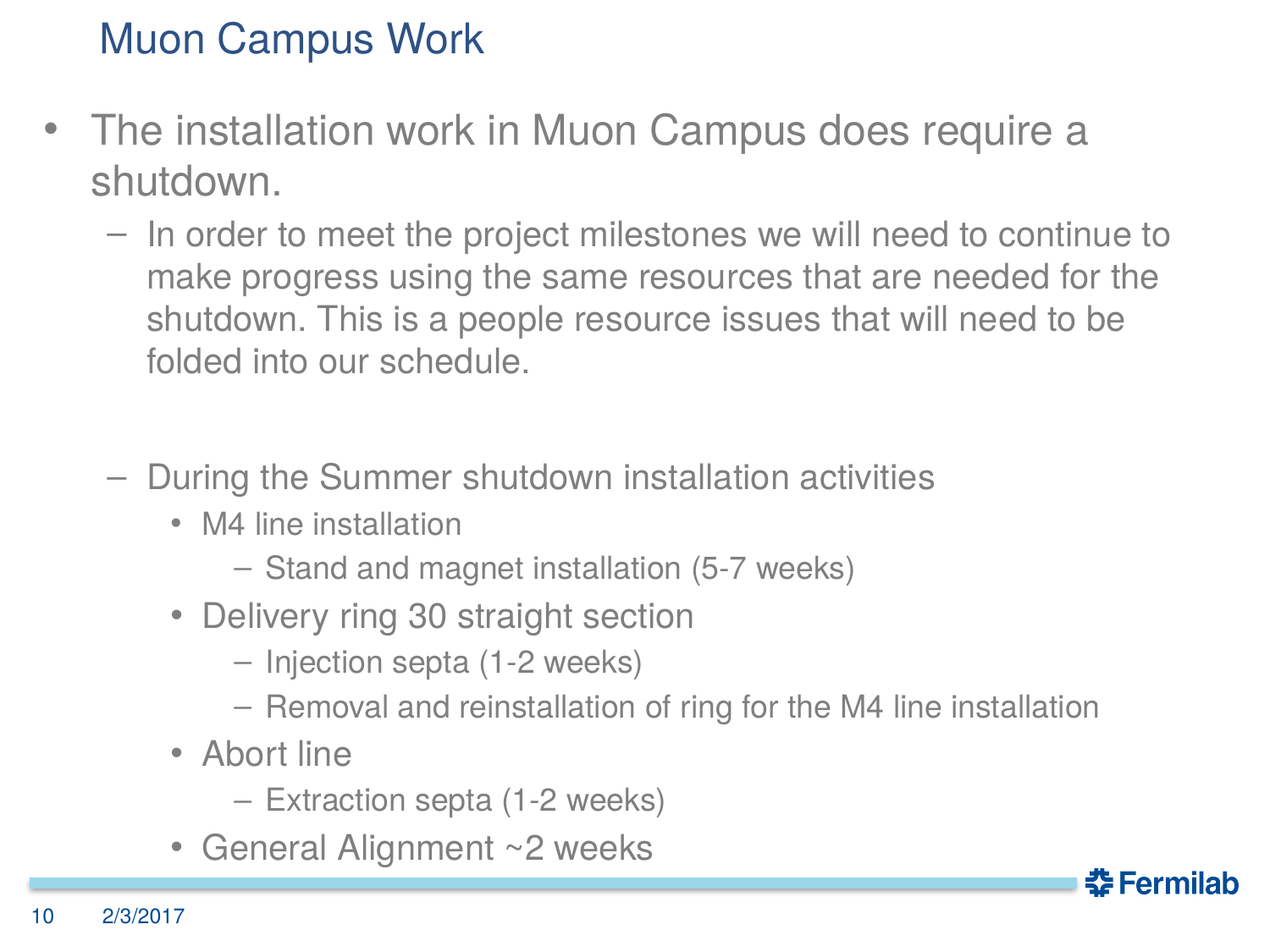

# Muon Campus Work
The installation work in Muon Campus does require a shutdown.
In order to meet the project milestones we will need to continue to make progress using the same resources that are needed for the shutdown. This is a people resource issues that will need to be folded into our schedule.

During the Summer shutdown installation activities
M4 line installation
Stand and magnet installation (5-7 weeks)
Delivery ring 30 straight section
Injection septa (1-2 weeks)
Removal and reinstallation of ring for the M4 line installation
Abort line
Extraction septa (1-2 weeks)
General Alignment ~2 weeks

10
2/3/2017